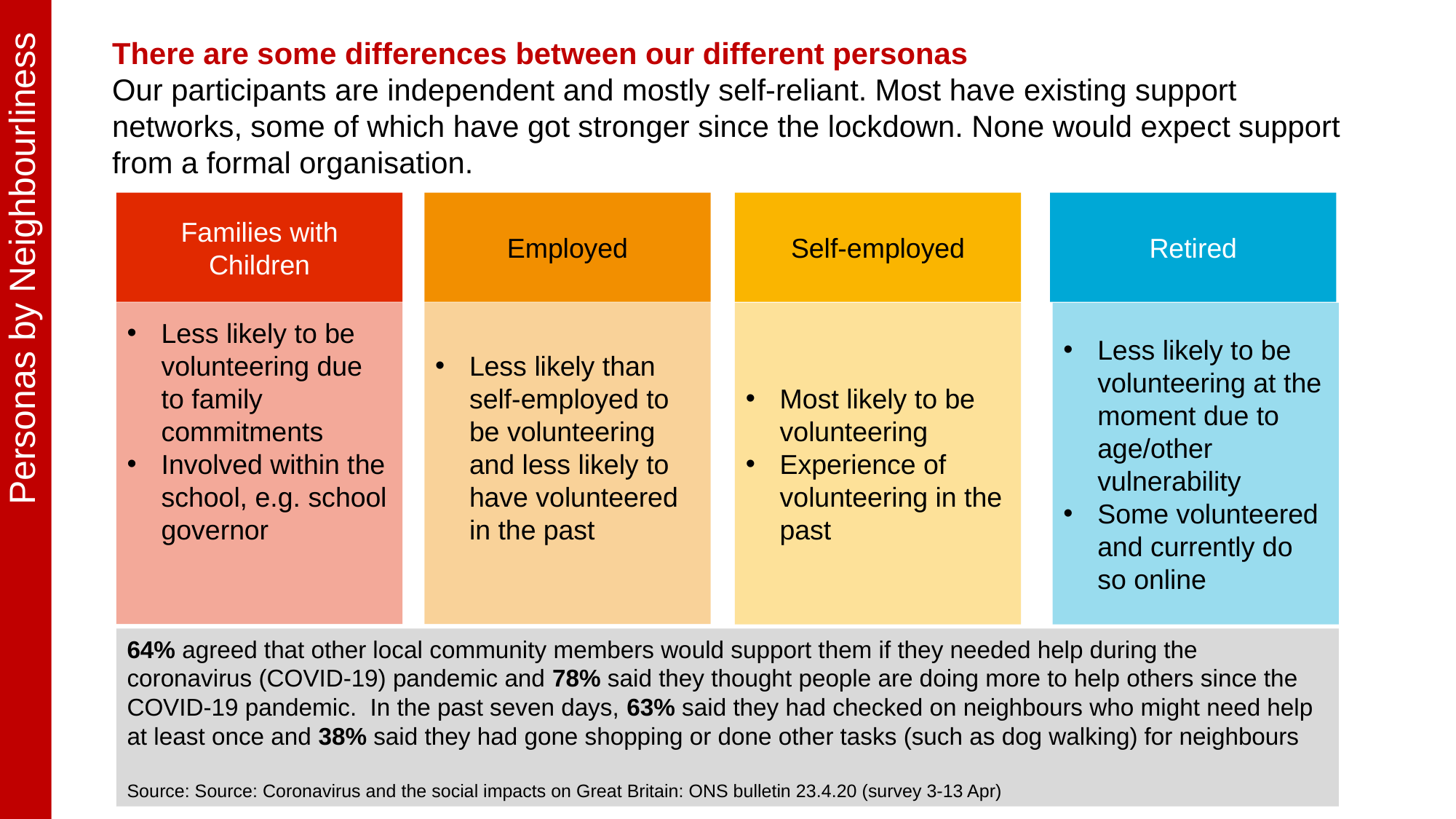

Personas by Neighbourliness
There are some differences between our different personas
Our participants are independent and mostly self-reliant. Most have existing support networks, some of which have got stronger since the lockdown. None would expect support from a formal organisation.
Families with Children
Employed
Self-employed
Retired
Less likely to be volunteering due to family commitments
Involved within the school, e.g. school governor

Less likely than self-employed to be volunteering and less likely to have volunteered in the past

Most likely to be volunteering
Experience of volunteering in the past
Less likely to be volunteering at the moment due to age/other vulnerability
Some volunteered and currently do so online
64% agreed that other local community members would support them if they needed help during the coronavirus (COVID-19) pandemic and 78% said they thought people are doing more to help others since the COVID-19 pandemic.  In the past seven days, 63% said they had checked on neighbours who might need help at least once and 38% said they had gone shopping or done other tasks (such as dog walking) for neighbours

Source: Source: Coronavirus and the social impacts on Great Britain: ONS bulletin 23.4.20 (survey 3-13 Apr)